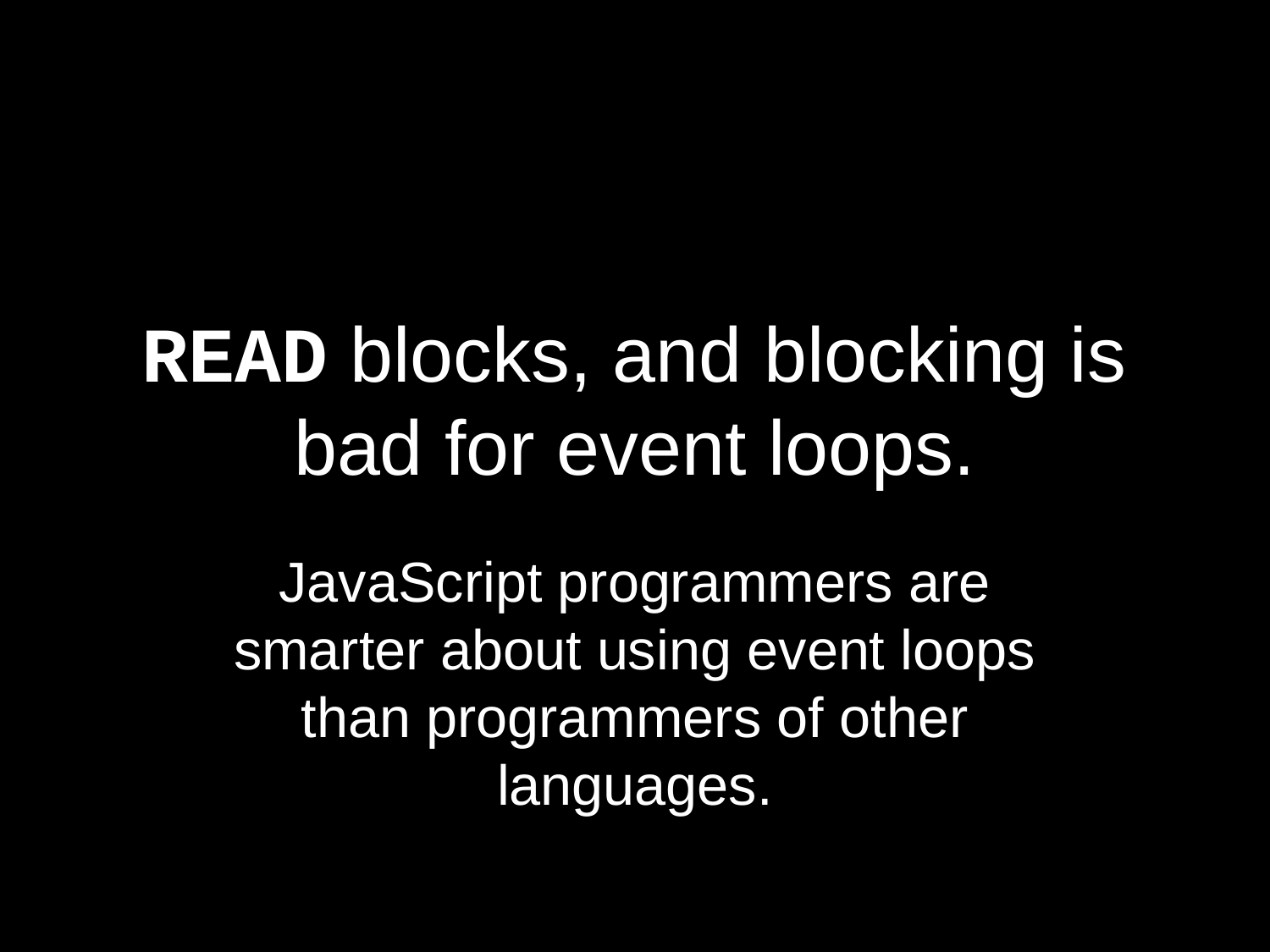

# READ blocks, and blocking is bad for event loops.
JavaScript programmers are smarter about using event loops than programmers of other languages.